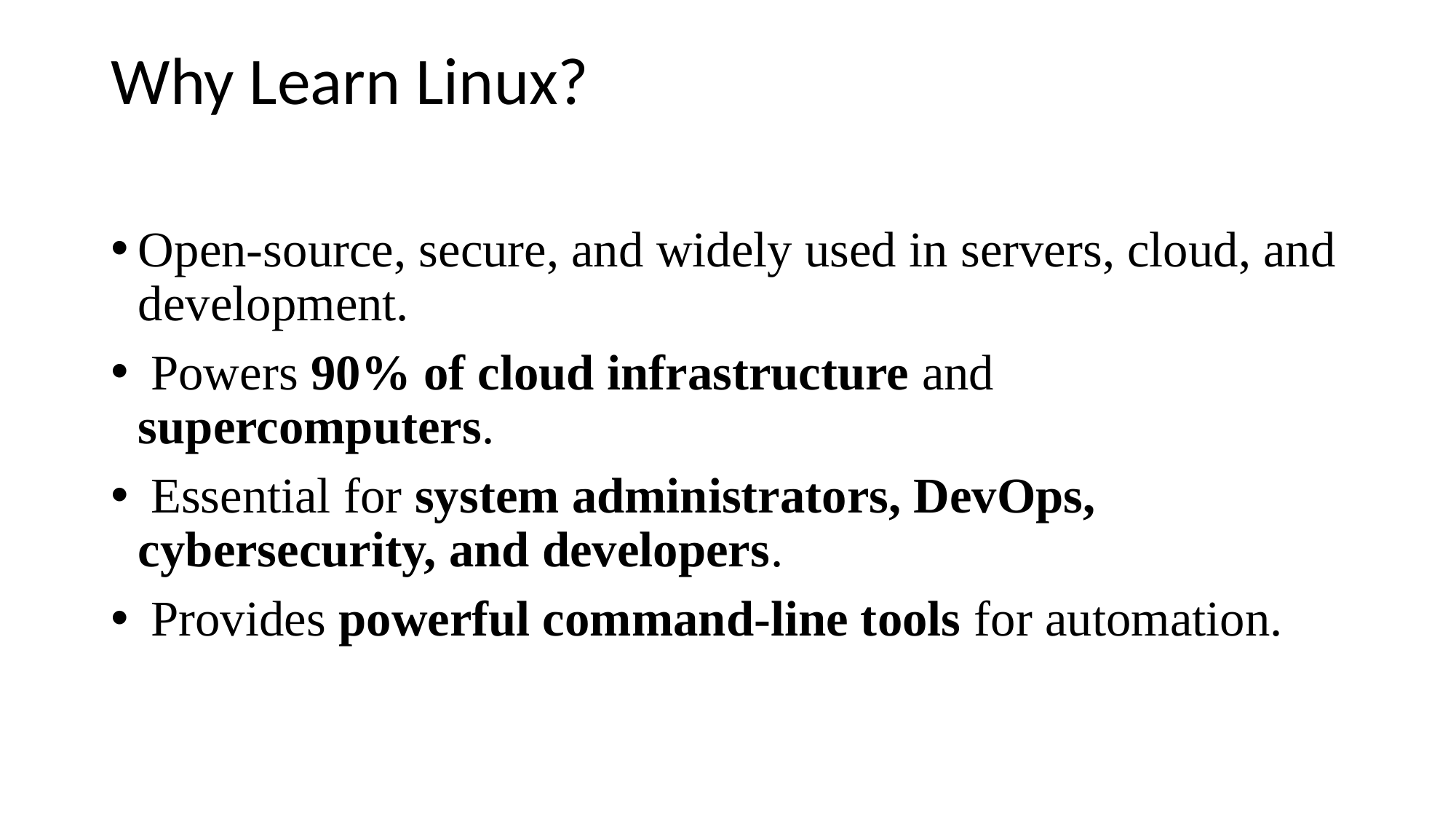

# Why Learn Linux?
Open-source, secure, and widely used in servers, cloud, and development.
 Powers 90% of cloud infrastructure and supercomputers.
 Essential for system administrators, DevOps, cybersecurity, and developers.
 Provides powerful command-line tools for automation.